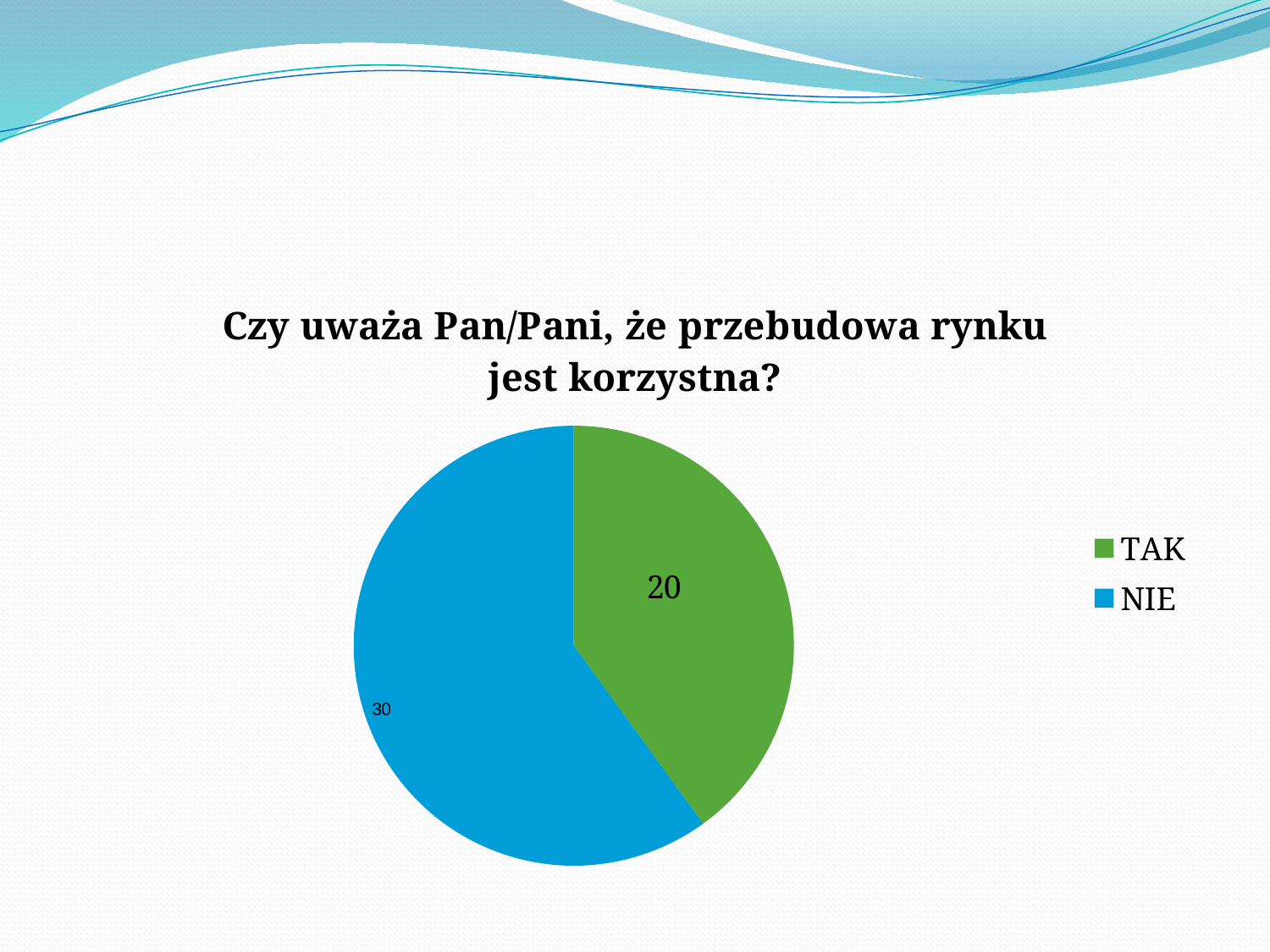

### Chart:

| Category | Czy uważa Pan/Pani, że przebudowa rynku jest korzystna? |
|---|---|
| TAK | 20.0 |
| NIE | 30.0 |